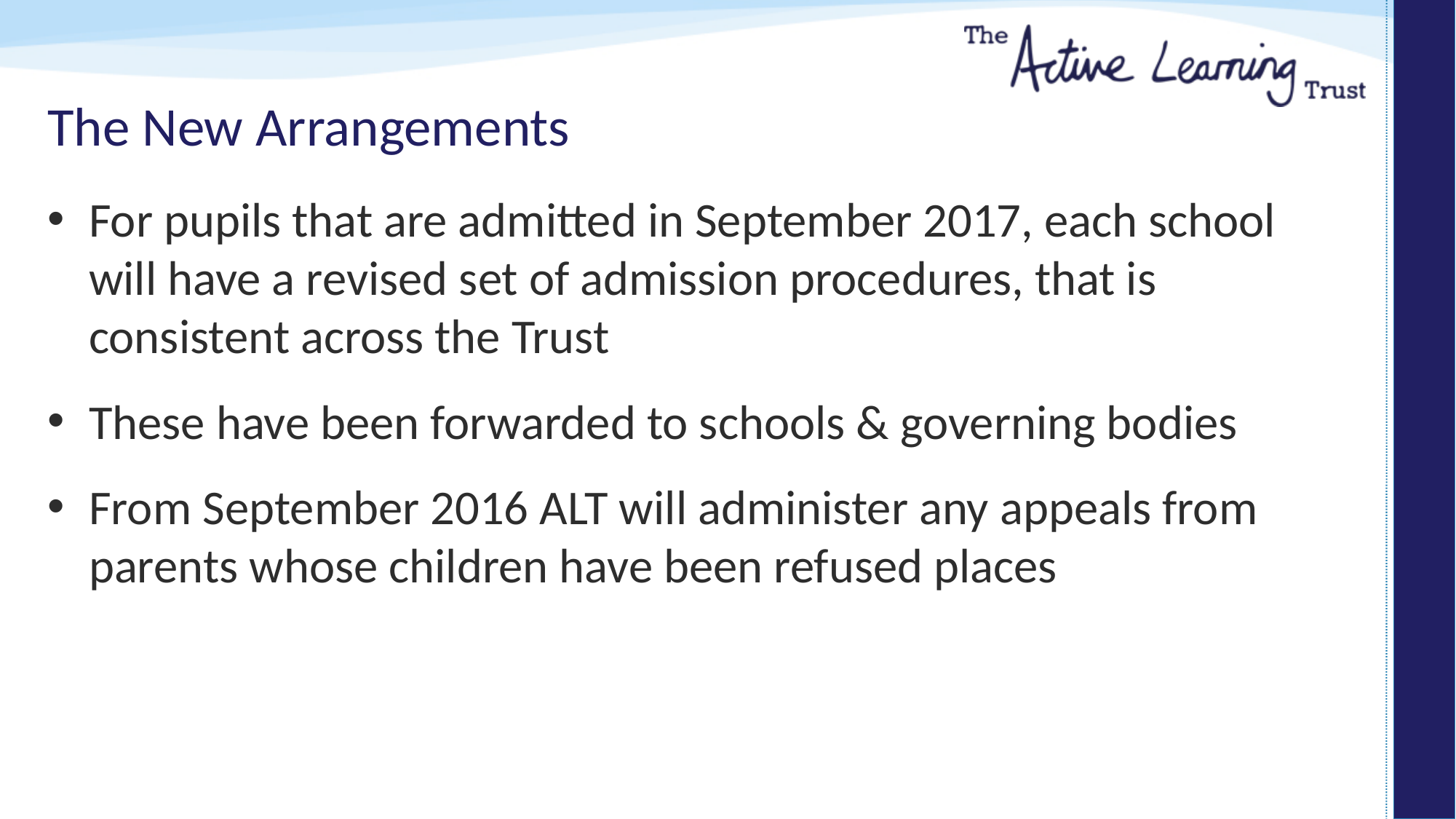

# The New Arrangements
For pupils that are admitted in September 2017, each school will have a revised set of admission procedures, that is consistent across the Trust
These have been forwarded to schools & governing bodies
From September 2016 ALT will administer any appeals from parents whose children have been refused places